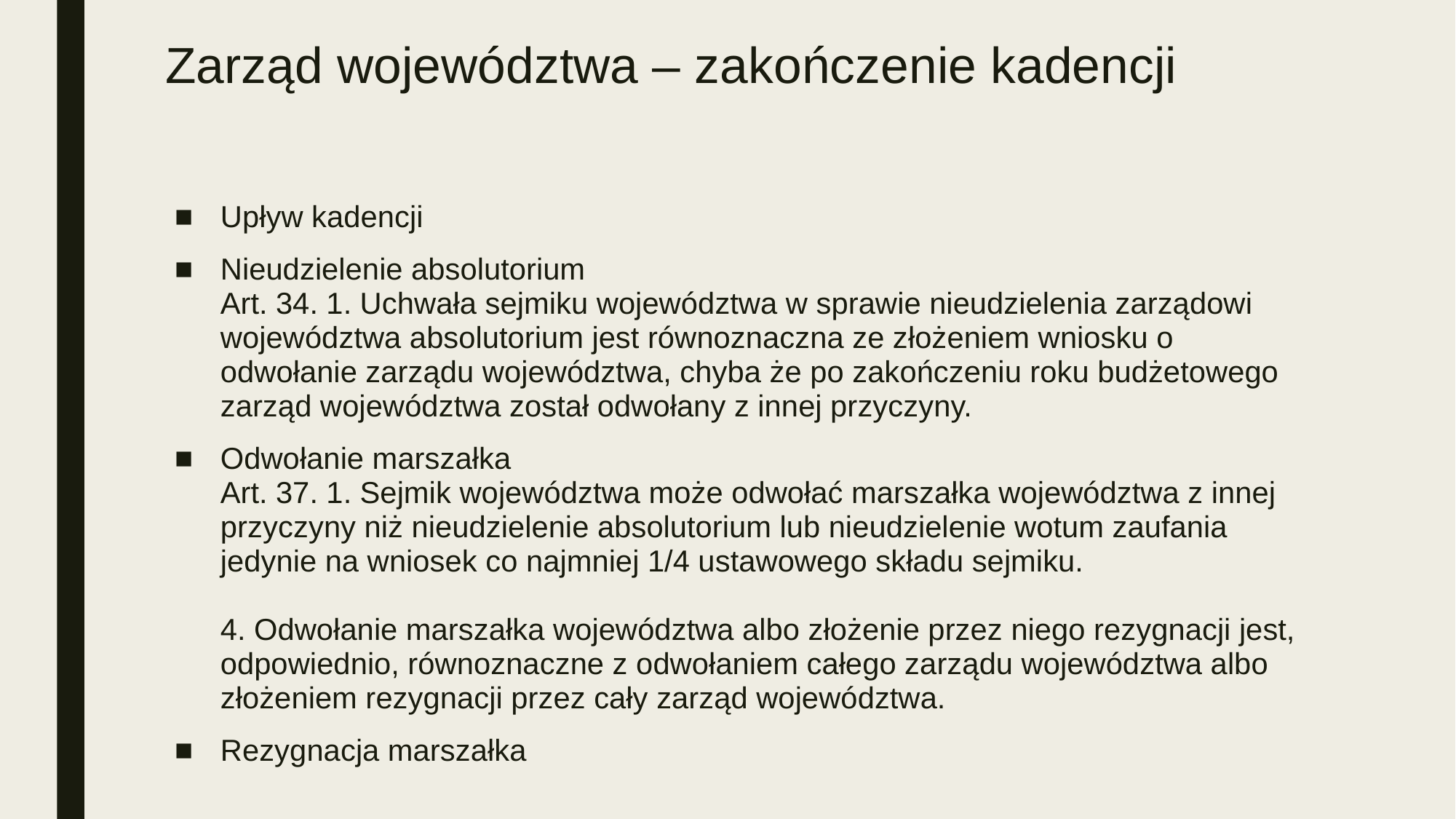

# Zarząd województwa – zakończenie kadencji
Upływ kadencji
Nieudzielenie absolutorium
Art. 34. 1. Uchwała sejmiku województwa w sprawie nieudzielenia zarządowi województwa absolutorium jest równoznaczna ze złożeniem wniosku o odwołanie zarządu województwa, chyba że po zakończeniu roku budżetowego zarząd województwa został odwołany z innej przyczyny.
Odwołanie marszałka
Art. 37. 1. Sejmik województwa może odwołać marszałka województwa z innej przyczyny niż nieudzielenie absolutorium lub nieudzielenie wotum zaufania jedynie na wniosek co najmniej 1/4 ustawowego składu sejmiku.
4. Odwołanie marszałka województwa albo złożenie przez niego rezygnacji jest, odpowiednio, równoznaczne z odwołaniem całego zarządu województwa albo złożeniem rezygnacji przez cały zarząd województwa.
Rezygnacja marszałka